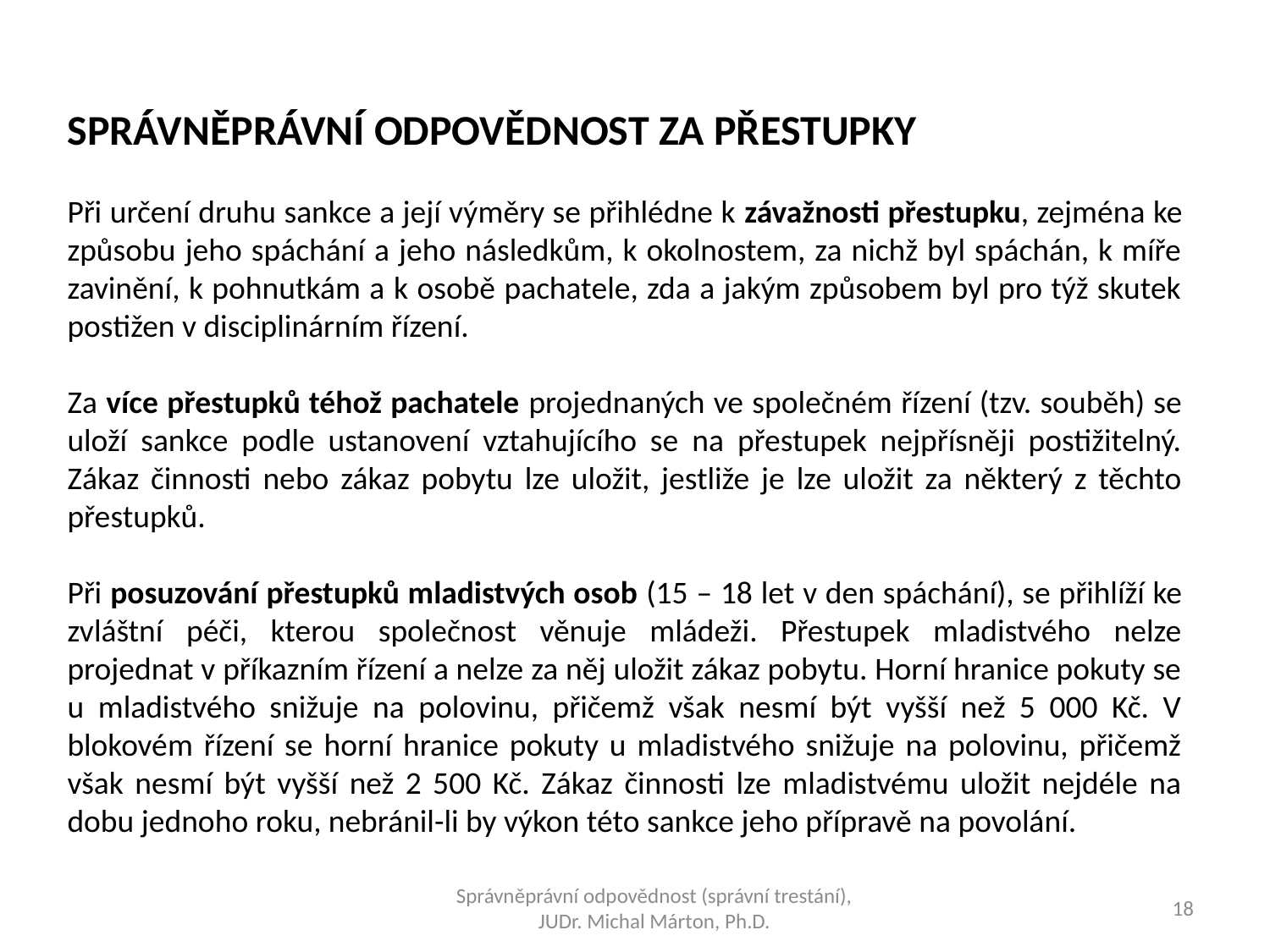

SPRÁVNĚPRÁVNÍ ODPOVĚDNOST ZA PŘESTUPKY

Při určení druhu sankce a její výměry se přihlédne k závažnosti přestupku, zejména ke způsobu jeho spáchání a jeho následkům, k okolnostem, za nichž byl spáchán, k míře zavinění, k pohnutkám a k osobě pachatele, zda a jakým způsobem byl pro týž skutek postižen v disciplinárním řízení.

Za více přestupků téhož pachatele projednaných ve společném řízení (tzv. souběh) se uloží sankce podle ustanovení vztahujícího se na přestupek nejpřísněji postižitelný. Zákaz činnosti nebo zákaz pobytu lze uložit, jestliže je lze uložit za některý z těchto přestupků.

Při posuzování přestupků mladistvých osob (15 – 18 let v den spáchání), se přihlíží ke zvláštní péči, kterou společnost věnuje mládeži. Přestupek mladistvého nelze projednat v příkazním řízení a nelze za něj uložit zákaz pobytu. Horní hranice pokuty se u mladistvého snižuje na polovinu, přičemž však nesmí být vyšší než 5 000 Kč. V blokovém řízení se horní hranice pokuty u mladistvého snižuje na polovinu, přičemž však nesmí být vyšší než 2 500 Kč. Zákaz činnosti lze mladistvému uložit nejdéle na dobu jednoho roku, nebránil-li by výkon této sankce jeho přípravě na povolání.
Správněprávní odpovědnost (správní trestání), JUDr. Michal Márton, Ph.D.
18